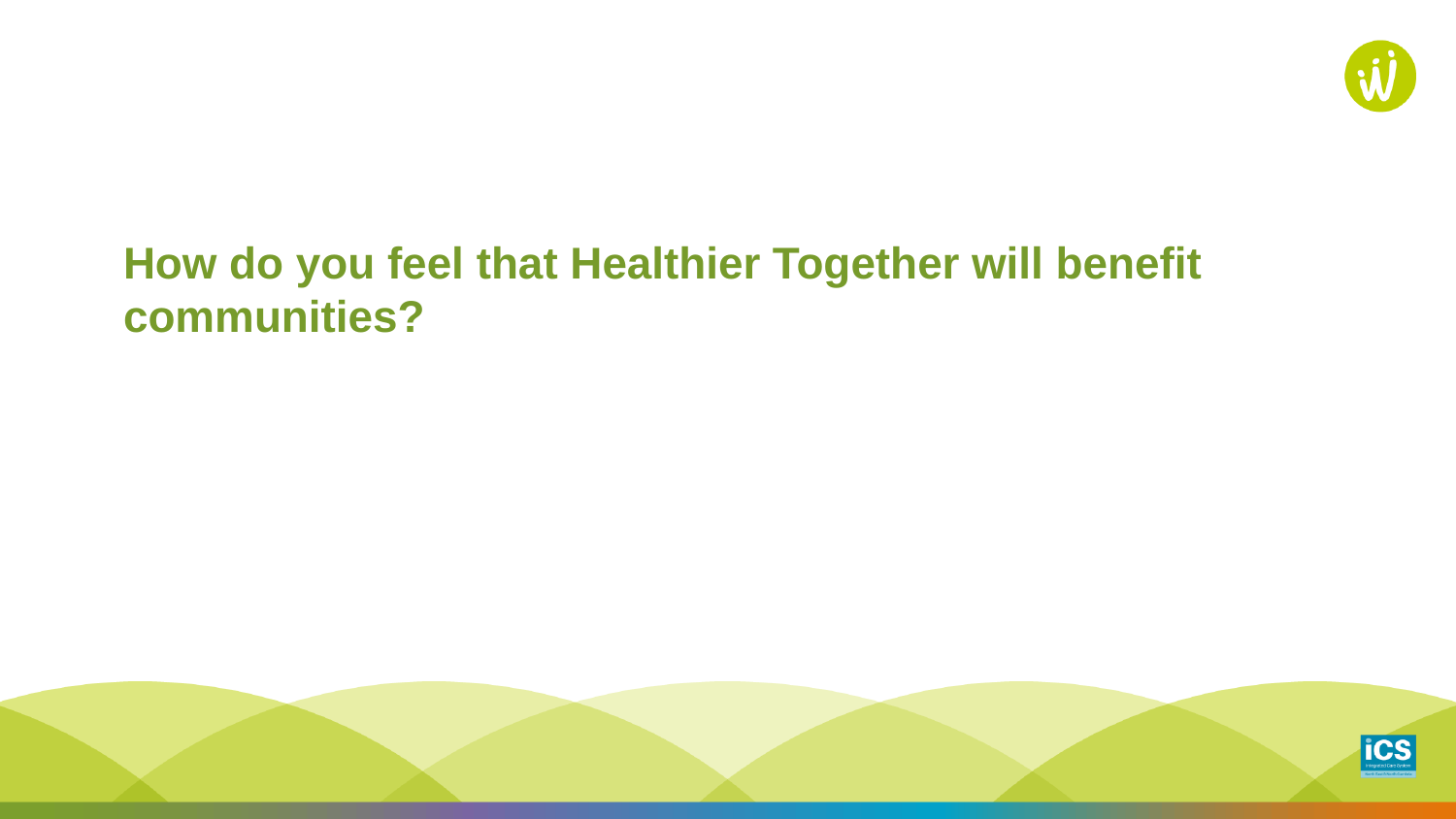

# How do you feel that Healthier Together will benefit communities?